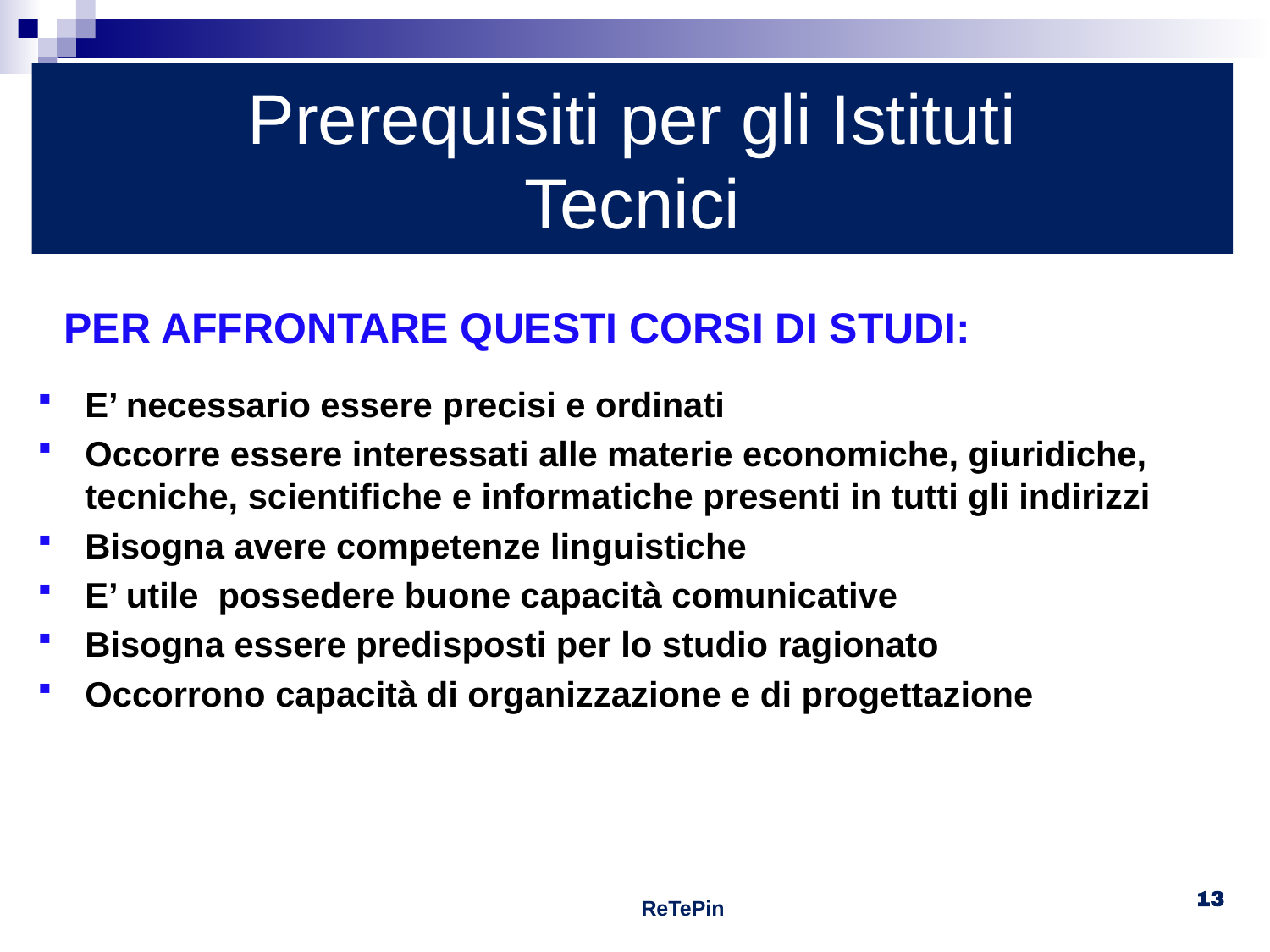

Prerequisiti per gli Istituti
Tecnici
PER AFFRONTARE QUESTI CORSI DI STUDI:
E’ necessario essere precisi e ordinati
Occorre essere interessati alle materie economiche, giuridiche, tecniche, scientifiche e informatiche presenti in tutti gli indirizzi
Bisogna avere competenze linguistiche
E’ utile  possedere buone capacità comunicative
Bisogna essere predisposti per lo studio ragionato
Occorrono capacità di organizzazione e di progettazione
13
ReTePin